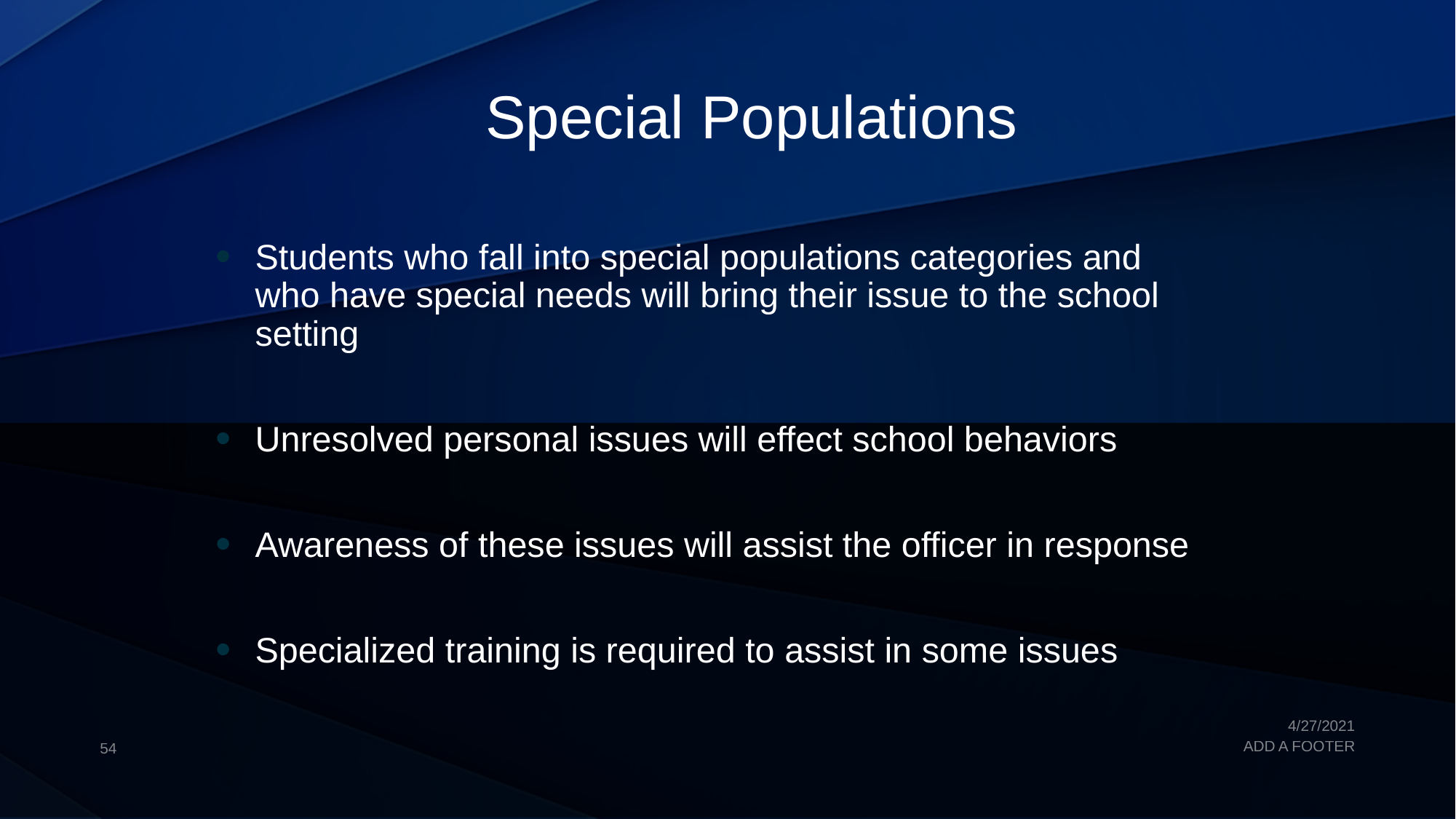

# Special Populations
Students who fall into special populations categories and who have special needs will bring their issue to the school setting

Unresolved personal issues will effect school behaviors

Awareness of these issues will assist the officer in response

Specialized training is required to assist in some issues

4/27/2021
54
ADD A FOOTER